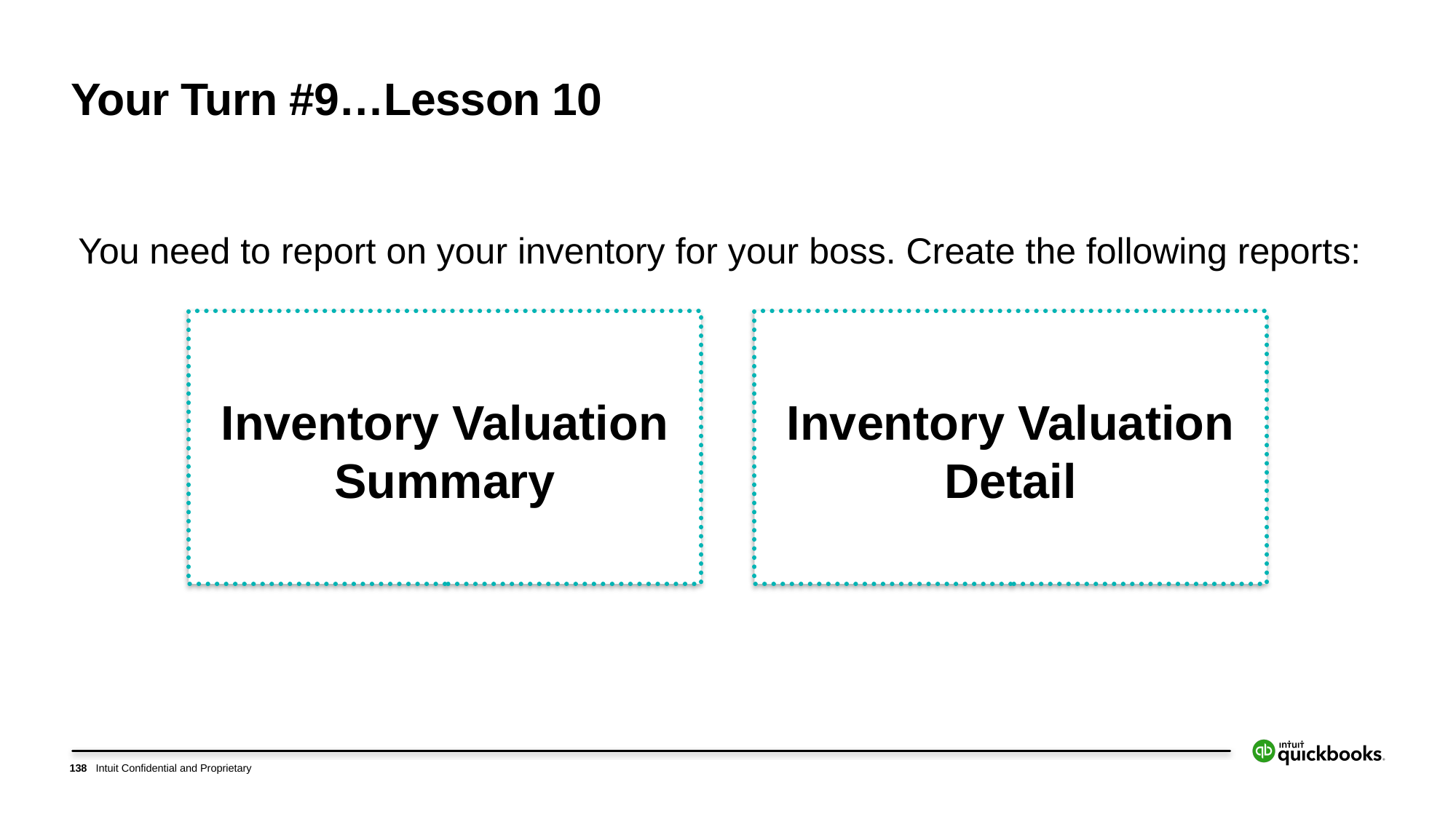

Your Turn #9…Lesson 10
You need to report on your inventory for your boss. Create the following reports:

Inventory Valuation Summary

Inventory Valuation Detail